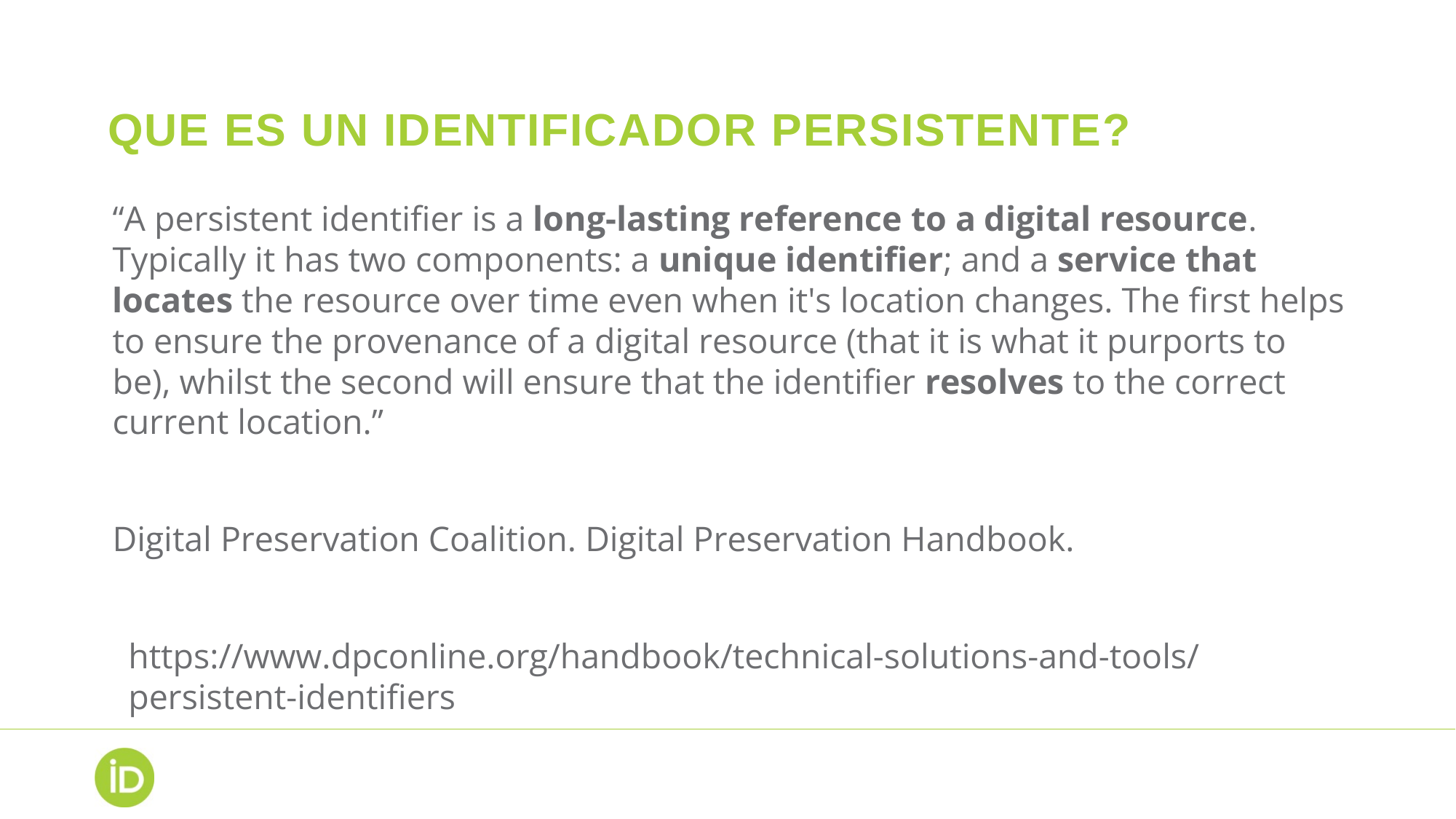

# QUE ES UN IDENTIFICADOR PERSISTENTE?
“A persistent identifier is a long-lasting reference to a digital resource. Typically it has two components: a unique identifier; and a service that locates the resource over time even when it's location changes. The first helps to ensure the provenance of a digital resource (that it is what it purports to be), whilst the second will ensure that the identifier resolves to the correct current location.”

Digital Preservation Coalition. Digital Preservation Handbook.

https://www.dpconline.org/handbook/technical-solutions-and-tools/ persistent-identifiers